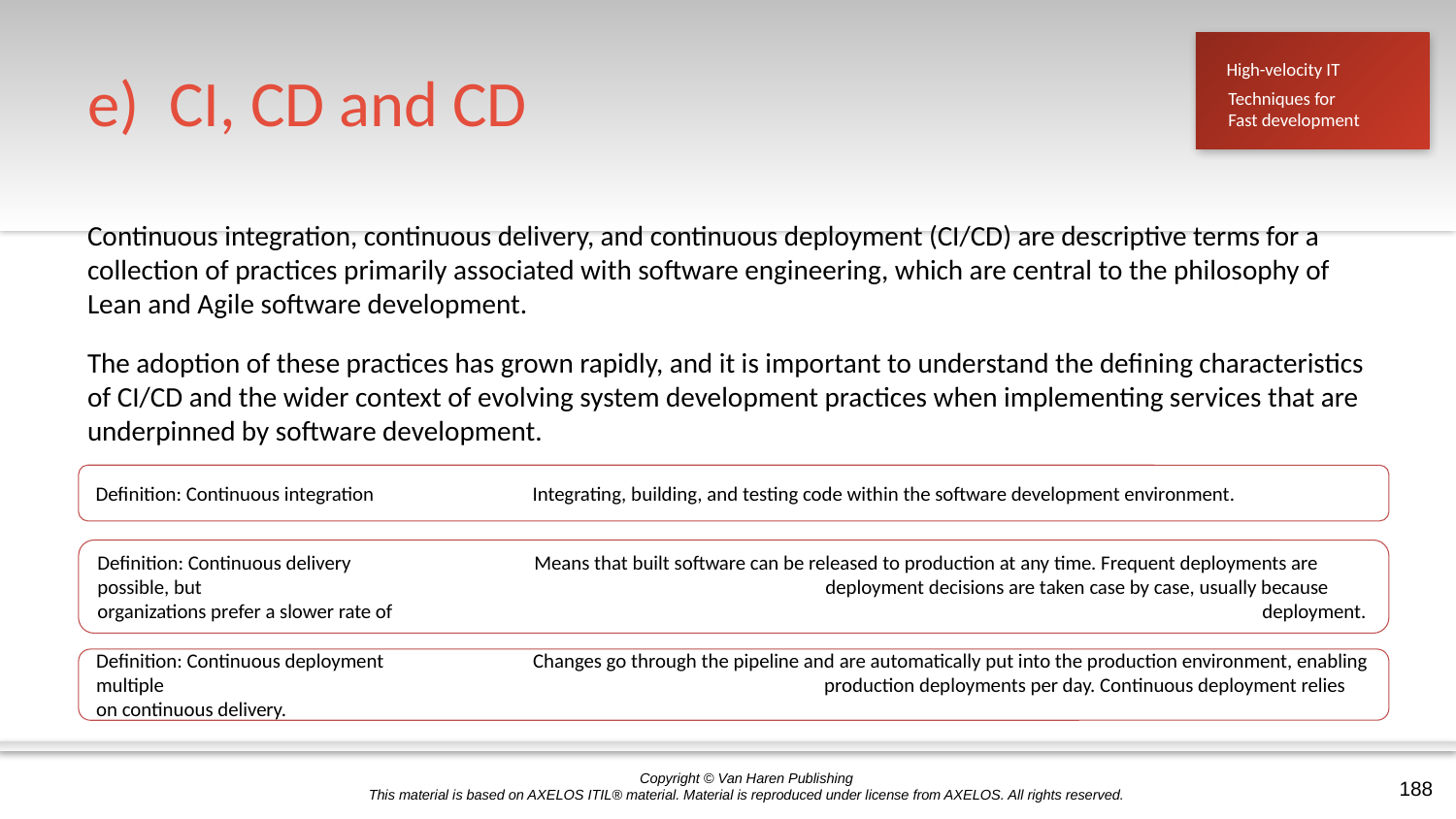

# CI, CD and CD
High-velocity IT
Techniques for
Fast development
Continuous integration, continuous delivery, and continuous deployment (CI/CD) are descriptive terms for a collection of practices primarily associated with software engineering, which are central to the philosophy of Lean and Agile software development.

The adoption of these practices has grown rapidly, and it is important to understand the defining characteristics of CI/CD and the wider context of evolving system development practices when implementing services that are underpinned by software development.

Definition: Continuous integration		Integrating, building, and testing code within the software development environment.

Definition: Continuous delivery		Means that built software can be released to production at any time. Frequent deployments are possible, but 					deployment decisions are taken case by case, usually because organizations prefer a slower rate of 						deployment.

Definition: Continuous deployment		Changes go through the pipeline and are automatically put into the production environment, enabling multiple 					production deployments per day. Continuous deployment relies on continuous delivery.